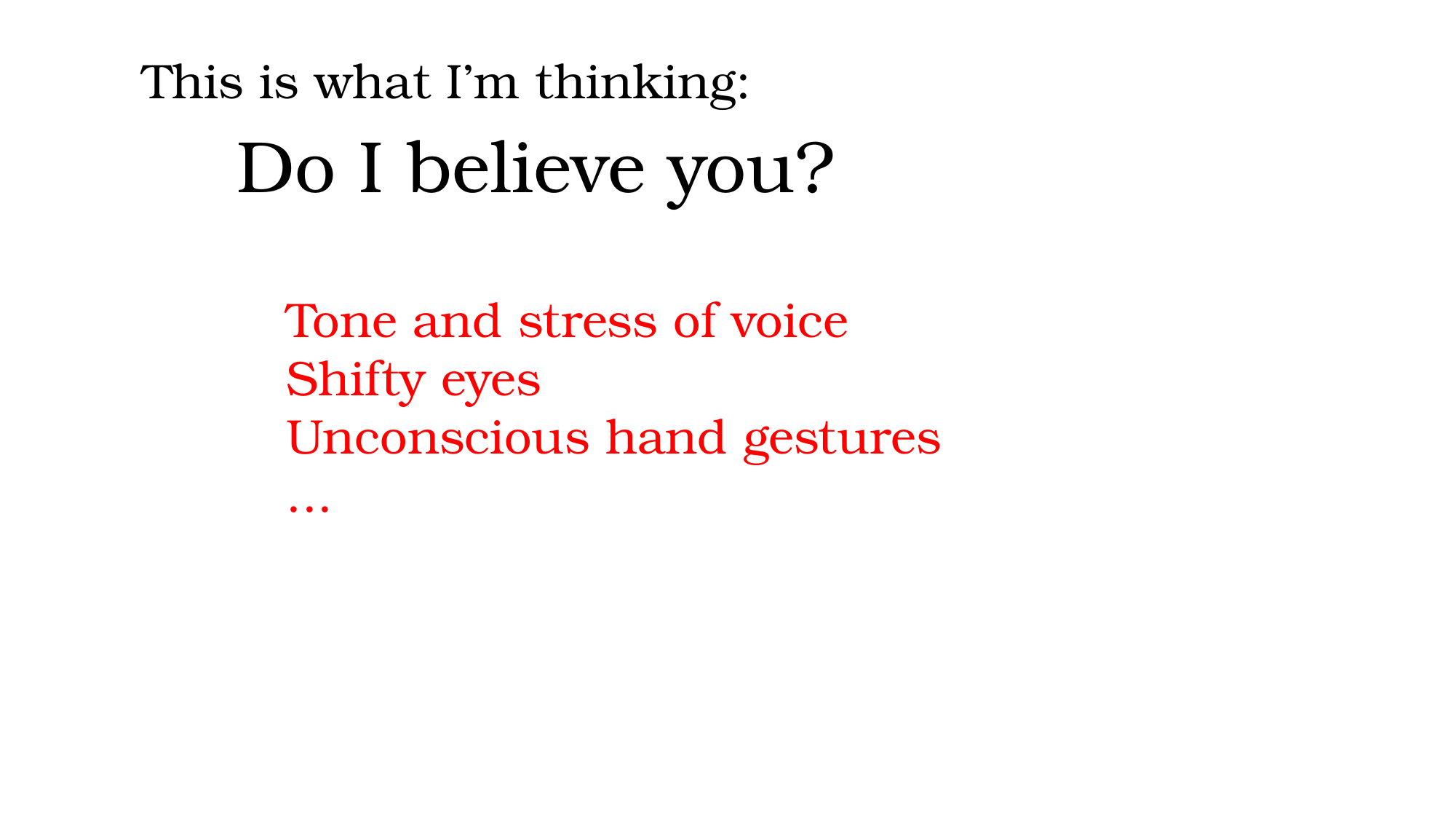

This is what I’m thinking:
Do I believe you?
Tone and stress of voice
Shifty eyes
Unconscious hand gestures
...